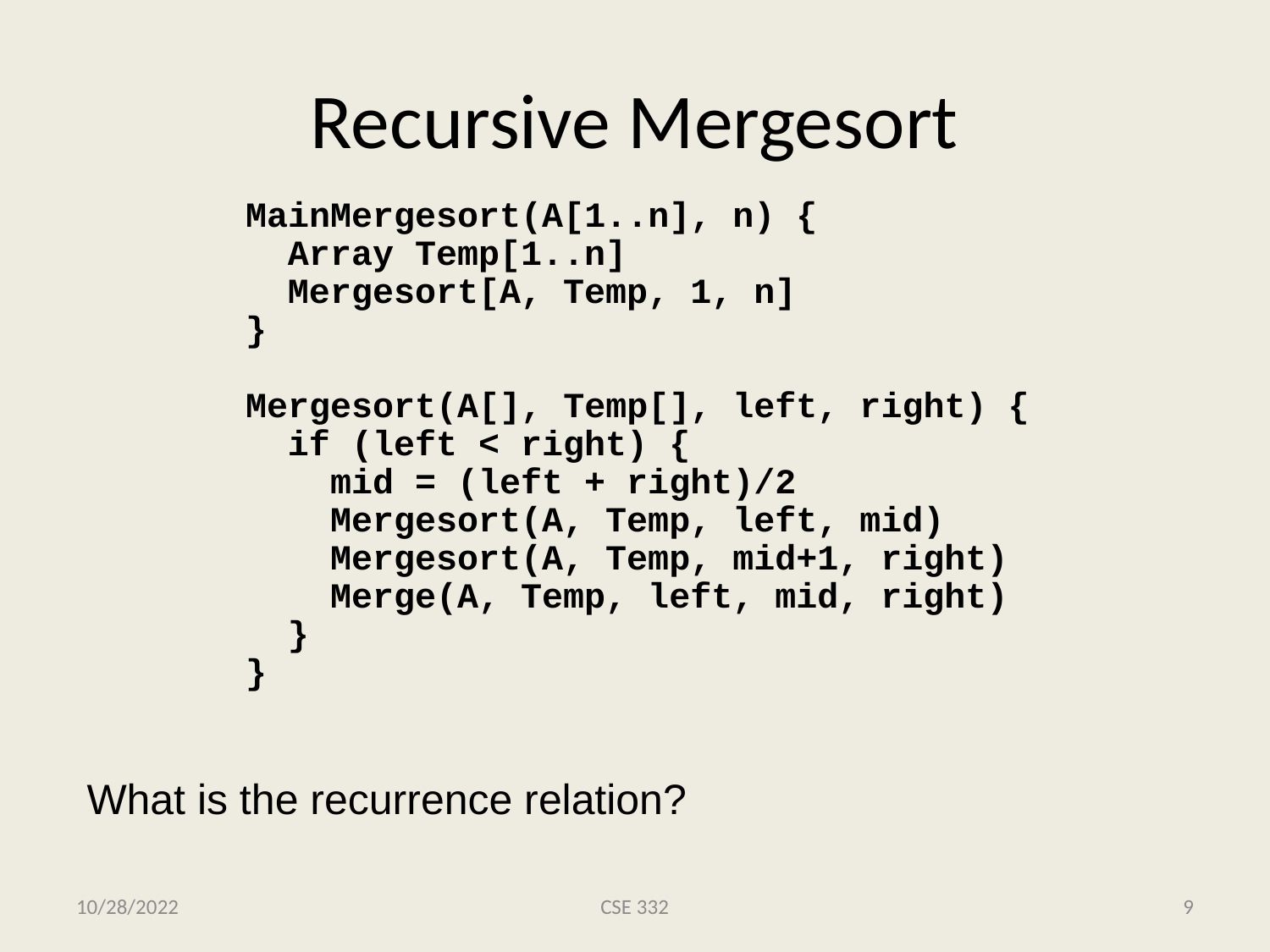

# Recursive Mergesort
MainMergesort(A[1..n], n) {
  Array Temp[1..n]
  Mergesort[A, Temp, 1, n]
}

Mergesort(A[], Temp[], left, right) {
  if (left < right) {
    mid = (left + right)/2
    Mergesort(A, Temp, left, mid)
    Mergesort(A, Temp, mid+1, right)
    Merge(A, Temp, left, mid, right)
  }
}

What is the recurrence relation?
10/28/2022
CSE 332
9